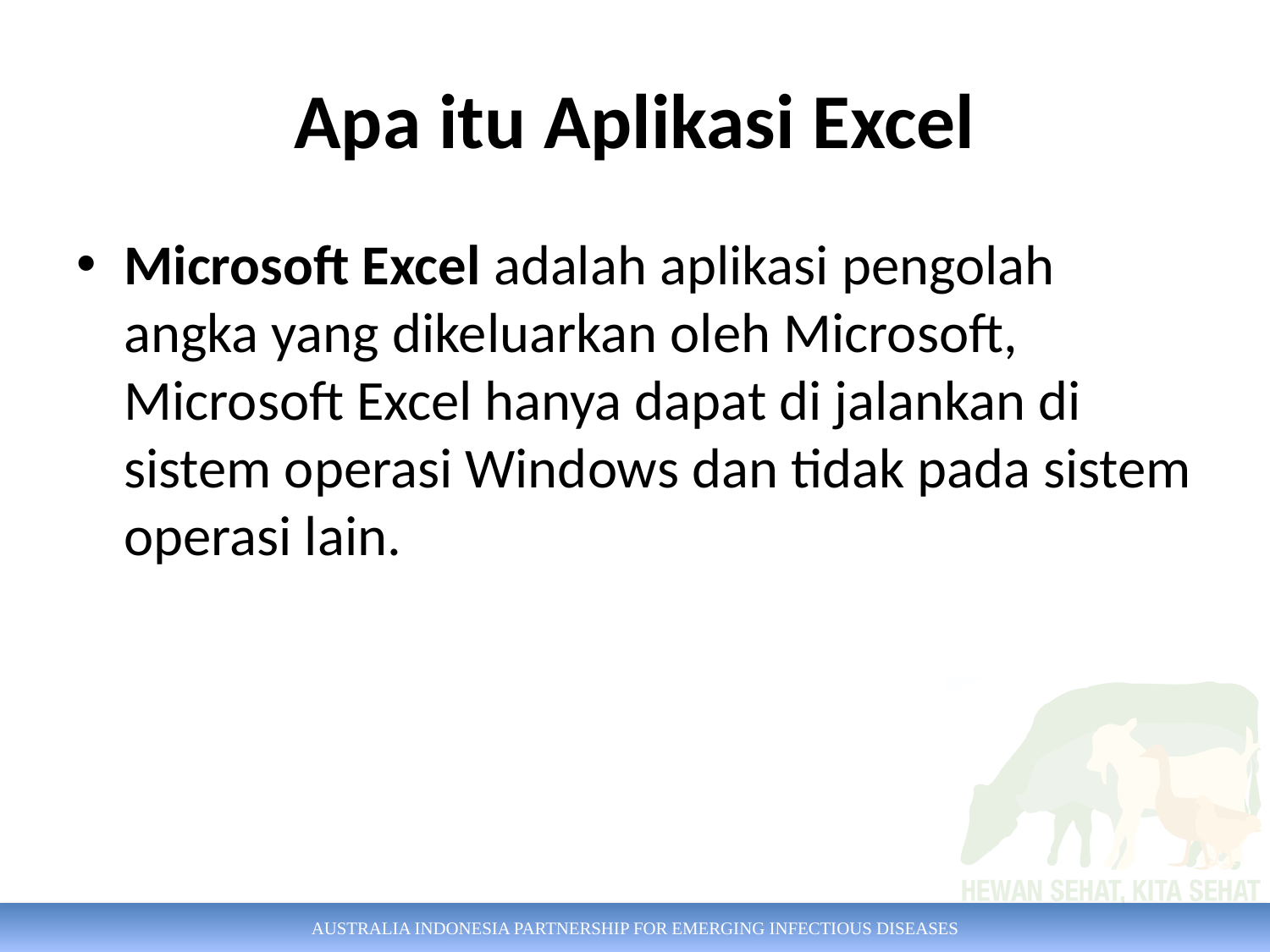

# Apa itu Aplikasi Excel
Microsoft Excel adalah aplikasi pengolah angka yang dikeluarkan oleh Microsoft, Microsoft Excel hanya dapat di jalankan di sistem operasi Windows dan tidak pada sistem operasi lain.